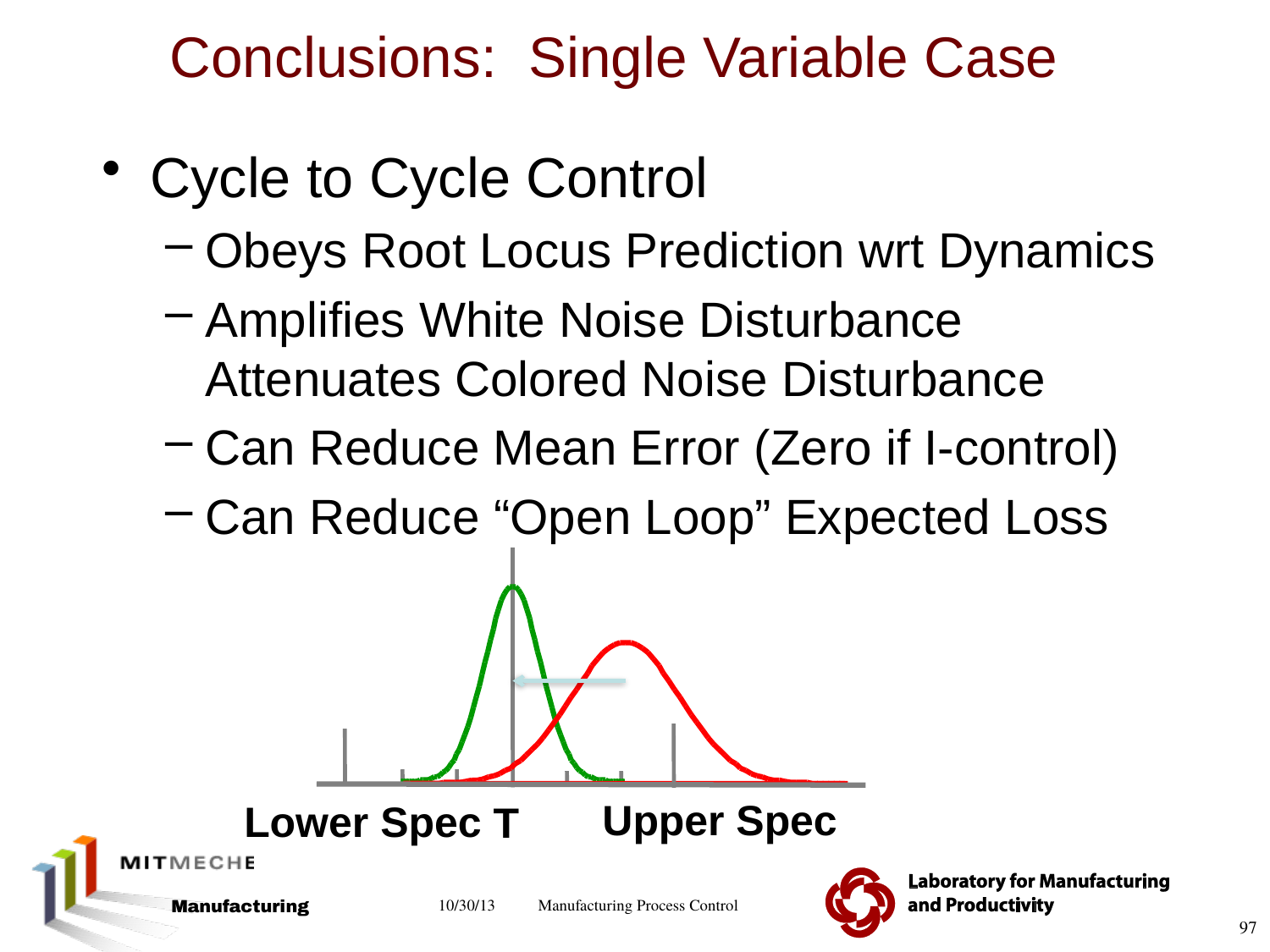

# Conclusions:  Single Variable Case
Cycle to Cycle Control
Obeys Root Locus Prediction wrt Dynamics
Amplifies White Noise Disturbance Attenuates Colored Noise Disturbance
Can Reduce Mean Error (Zero if I-control)
Can Reduce “Open Loop” Expected Loss

Upper Spec
Lower Spec
T
10/30/13
97
Manufacturing Process Control